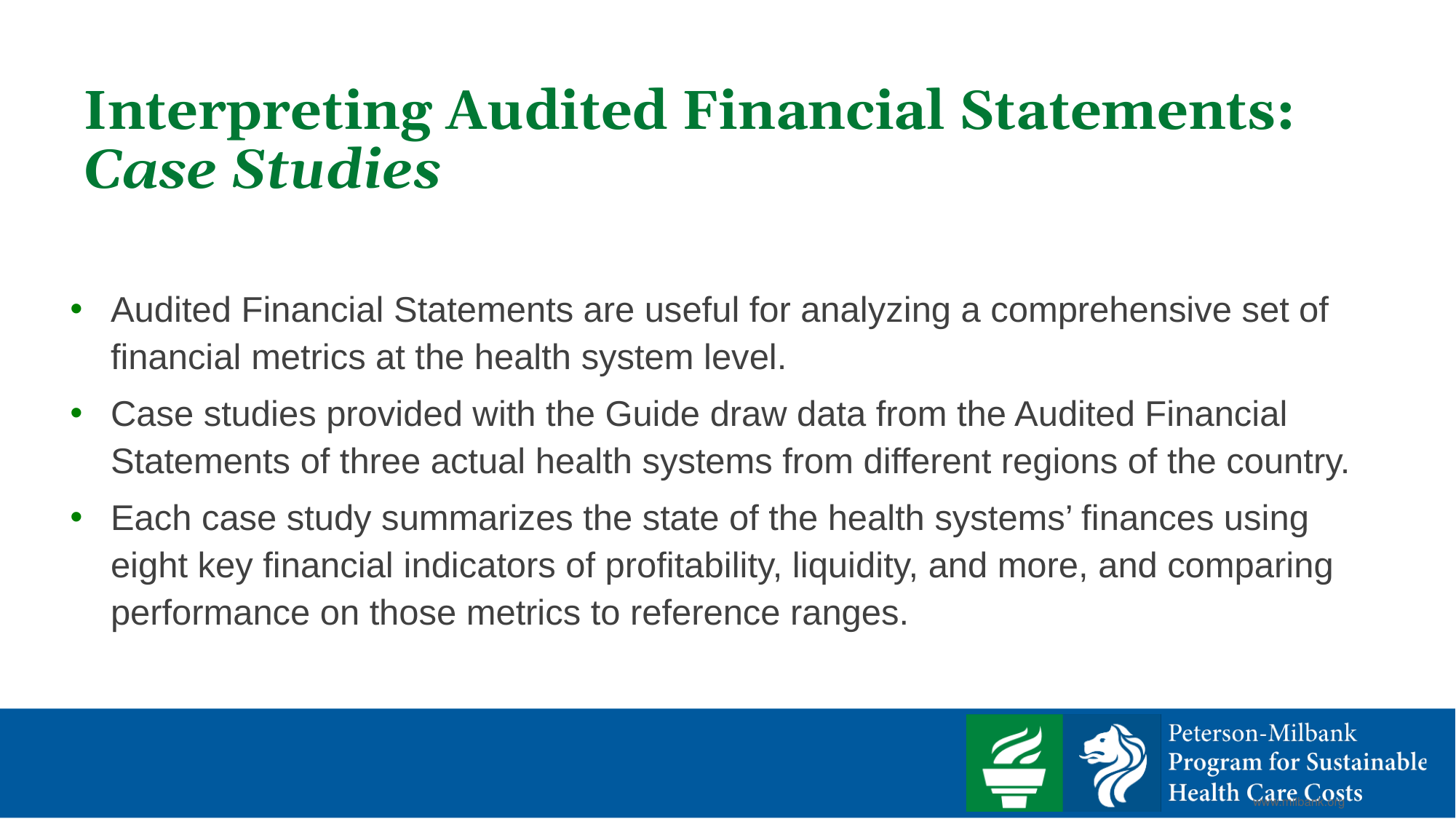

# Interpreting Audited Financial Statements: Case Studies
Audited Financial Statements are useful for analyzing a comprehensive set of financial metrics at the health system level.
Case studies provided with the Guide draw data from the Audited Financial Statements of three actual health systems from different regions of the country.
Each case study summarizes the state of the health systems’ finances using eight key financial indicators of profitability, liquidity, and more, and comparing performance on those metrics to reference ranges.
www.milbank.org